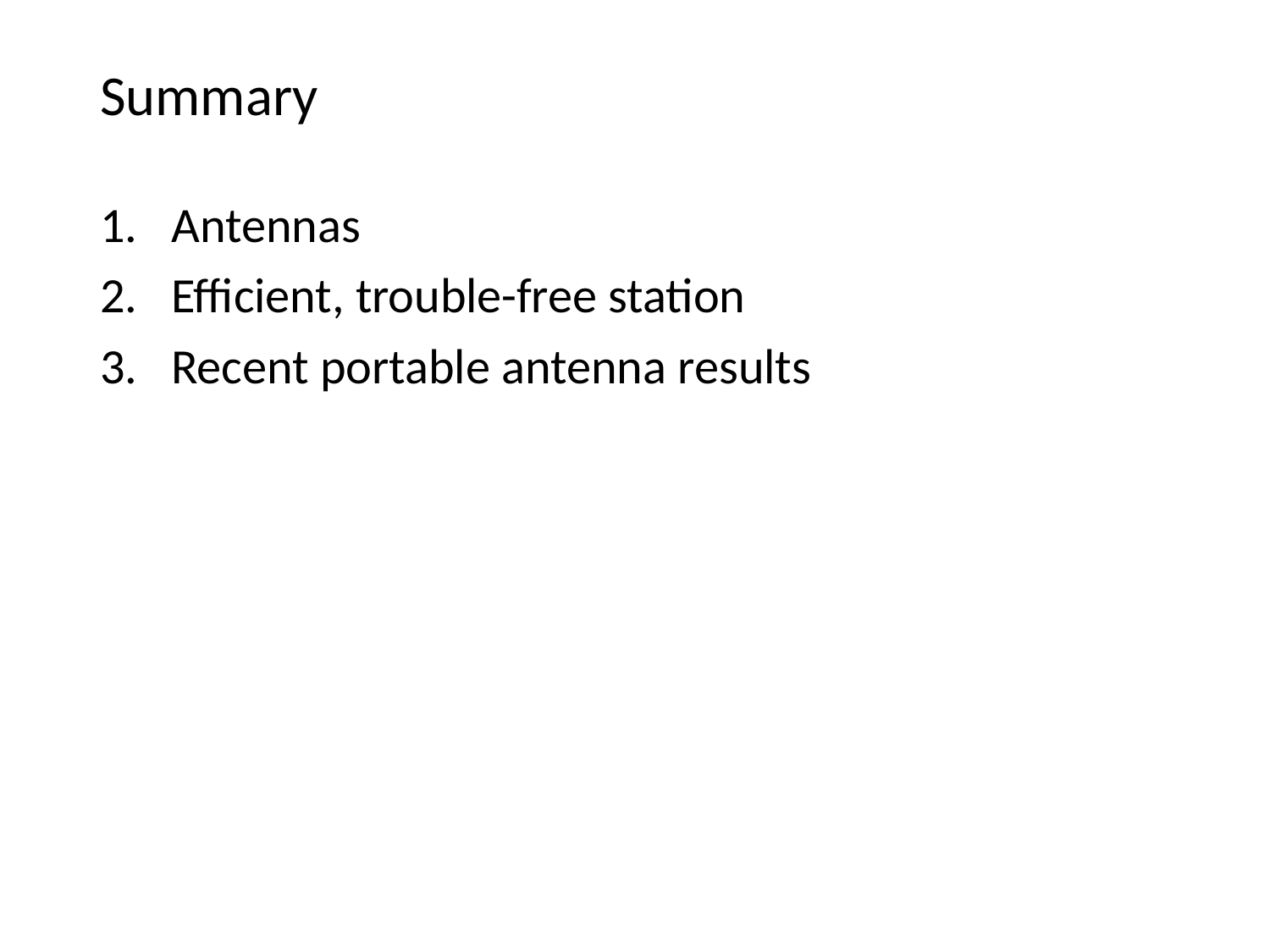

# Summary
Antennas
Efficient, trouble-free station
Recent portable antenna results